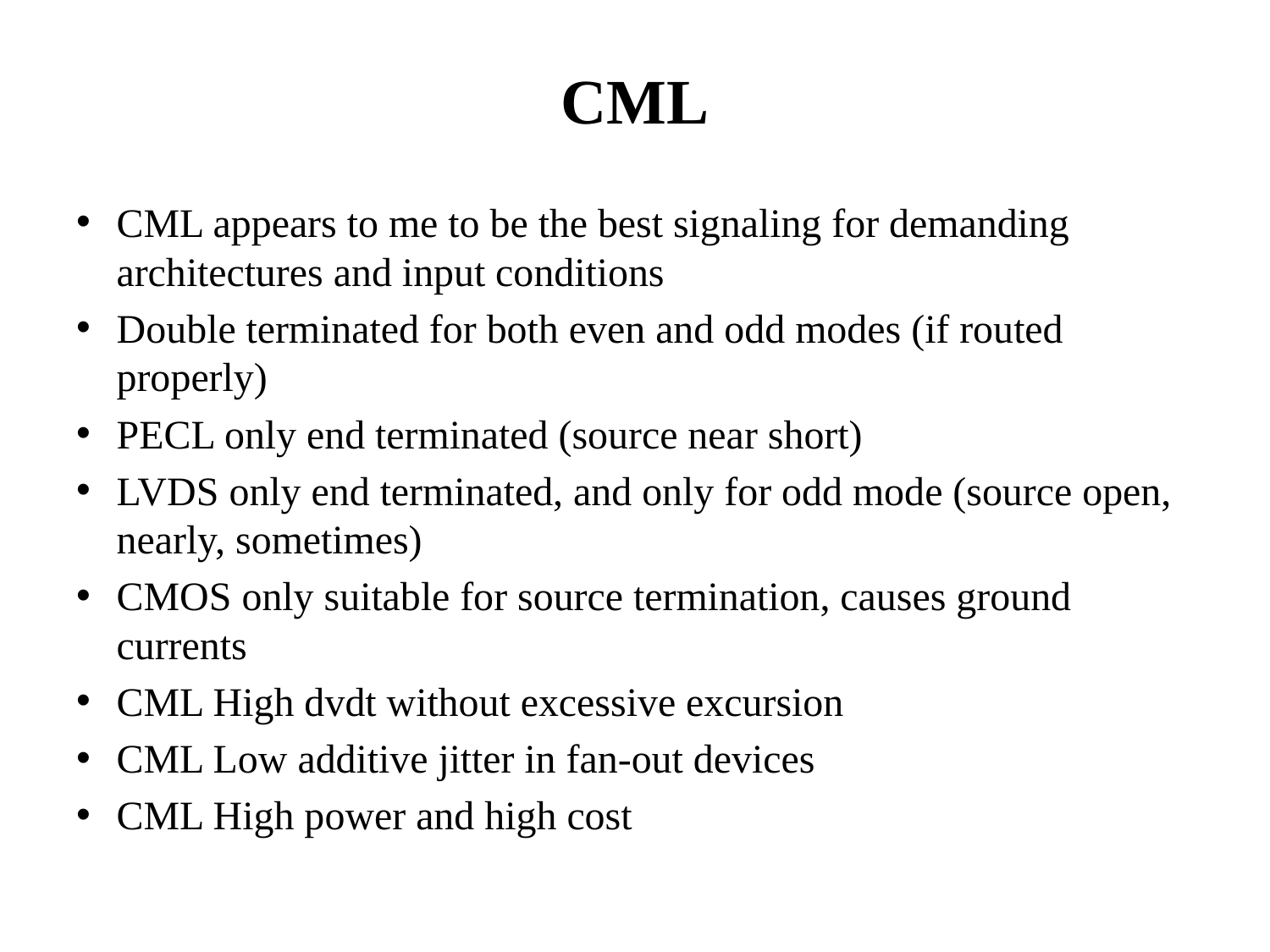

# CML
CML appears to me to be the best signaling for demanding architectures and input conditions
Double terminated for both even and odd modes (if routed properly)
PECL only end terminated (source near short)
LVDS only end terminated, and only for odd mode (source open, nearly, sometimes)
CMOS only suitable for source termination, causes ground currents
CML High dvdt without excessive excursion
CML Low additive jitter in fan-out devices
CML High power and high cost